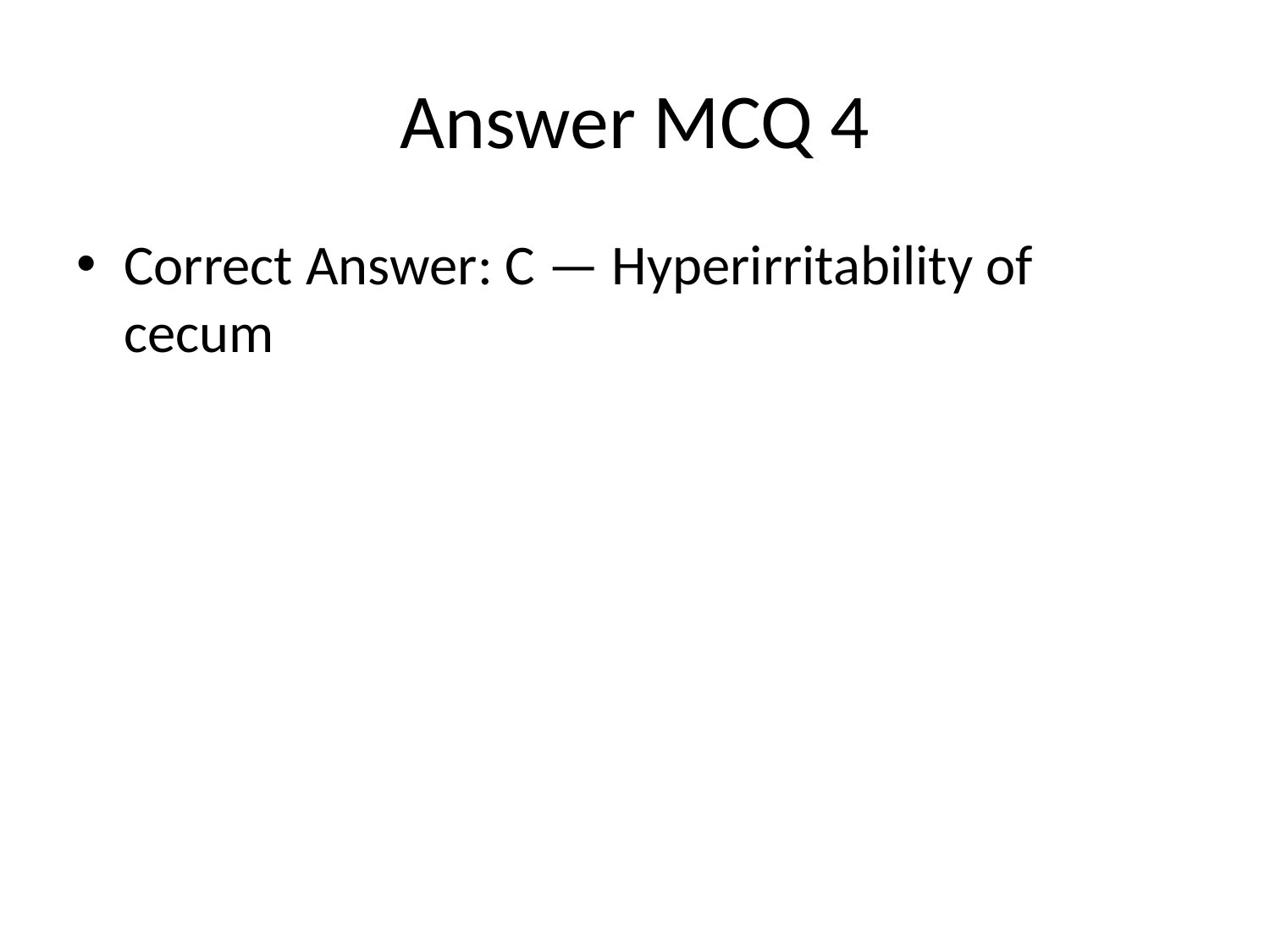

# Answer MCQ 4
Correct Answer: C — Hyperirritability of cecum